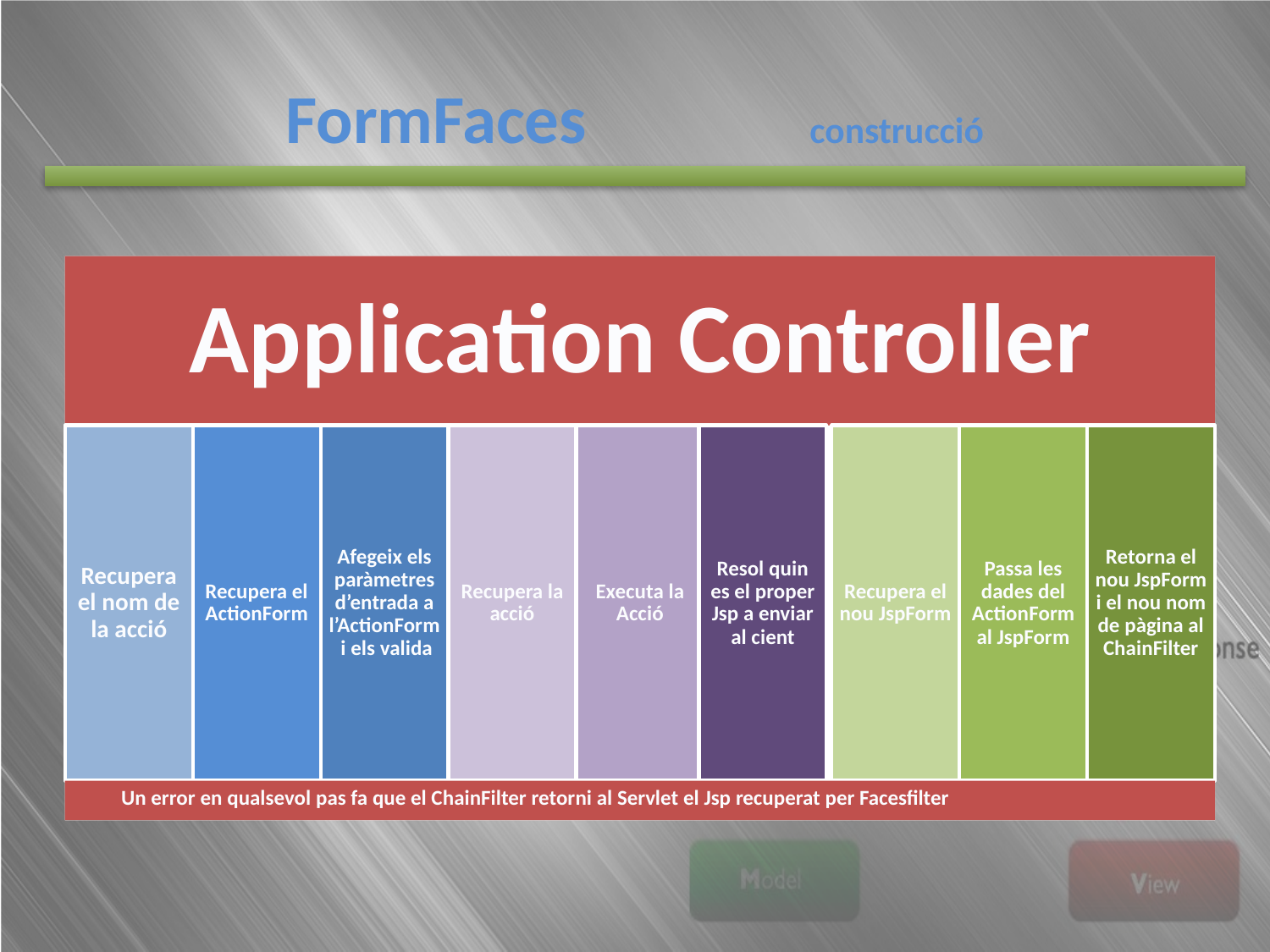

# FormFaces	   		 construcció

Application Controller
Recupera el nom de la acció
Recupera el ActionForm
Afegeix els paràmetres d’entrada a l’ActionForm  i els valida
Recupera la acció
Executa la Acció
Resol quin es el proper Jsp a enviar al cient
Recupera el nou JspForm
Passa les dades del ActionForm al JspForm
Retorna el nou JspForm i el nou nom de pàgina al ChainFilter
Un error en qualsevol pas fa que el ChainFilter retorni al Servlet el Jsp recuperat per Facesfilter